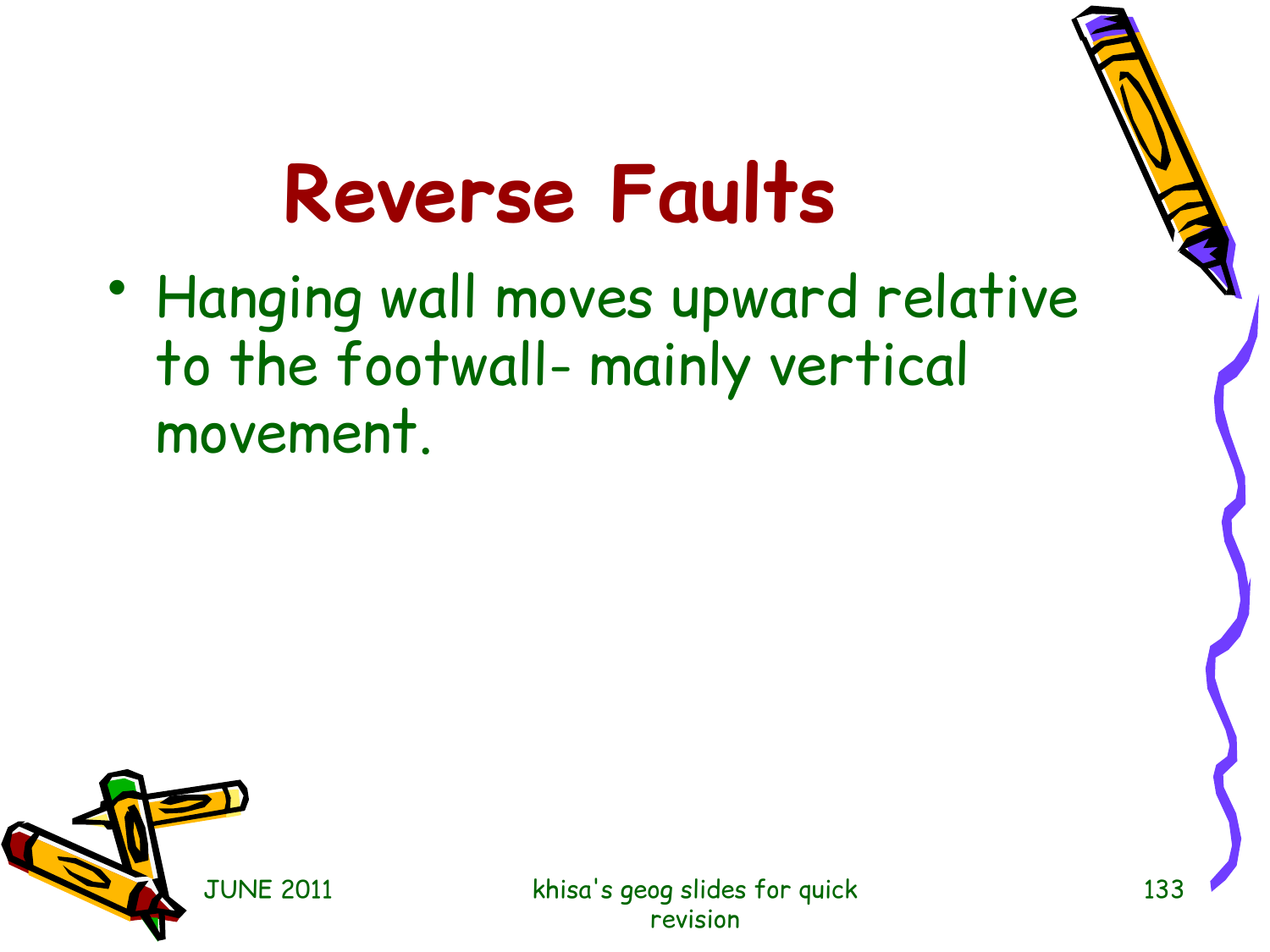

# Reverse Faults
Hanging wall moves upward relative to the footwall- mainly vertical movement.
JUNE 2011
khisa's geog slides for quick revision
133